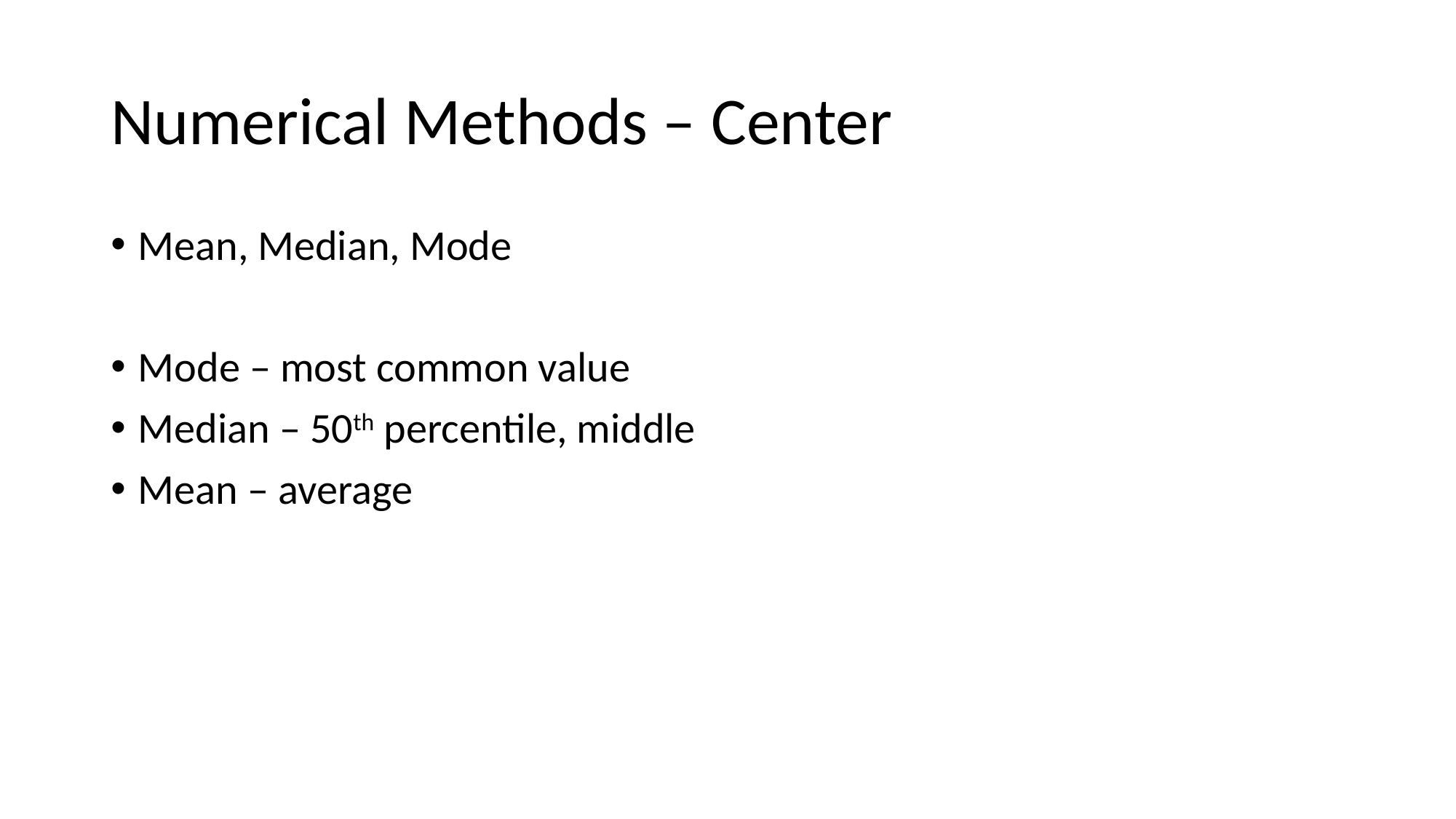

# Numerical Methods – Center
Mean, Median, Mode

Mode – most common value
Median – 50th percentile, middle
Mean – average